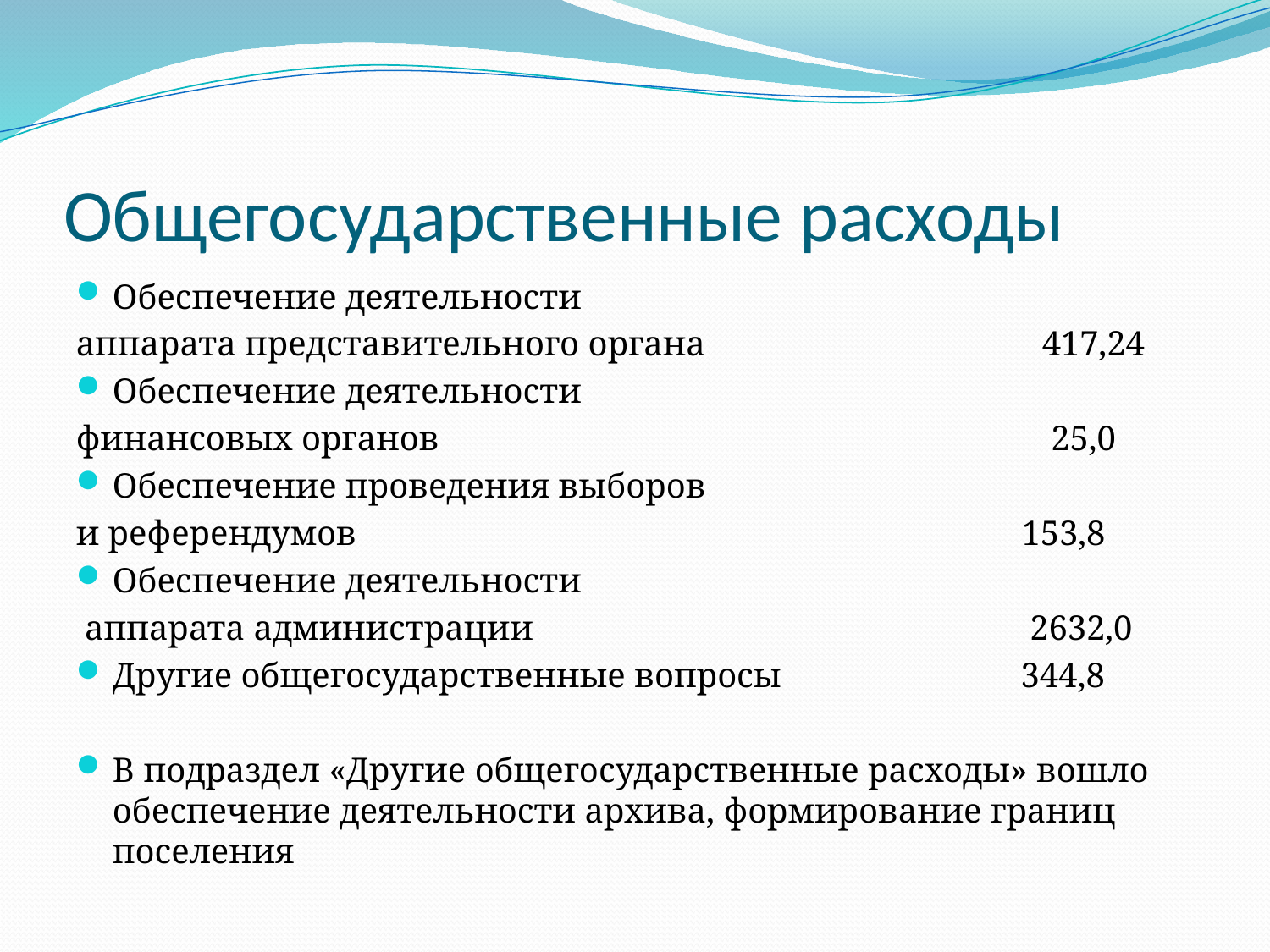

# Общегосударственные расходы
Обеспечение деятельности
аппарата представительного органа                                      417,24
Обеспечение деятельности
финансовых органов                                                                     25,0
Обеспечение проведения выборов
и референдумов                                                                           153,8
Обеспечение деятельности
 аппарата администрации                                                        2632,0
Другие общегосударственные вопросы                           344,8

В подраздел «Другие общегосударственные расходы» вошло обеспечение деятельности архива, формирование границ поселения